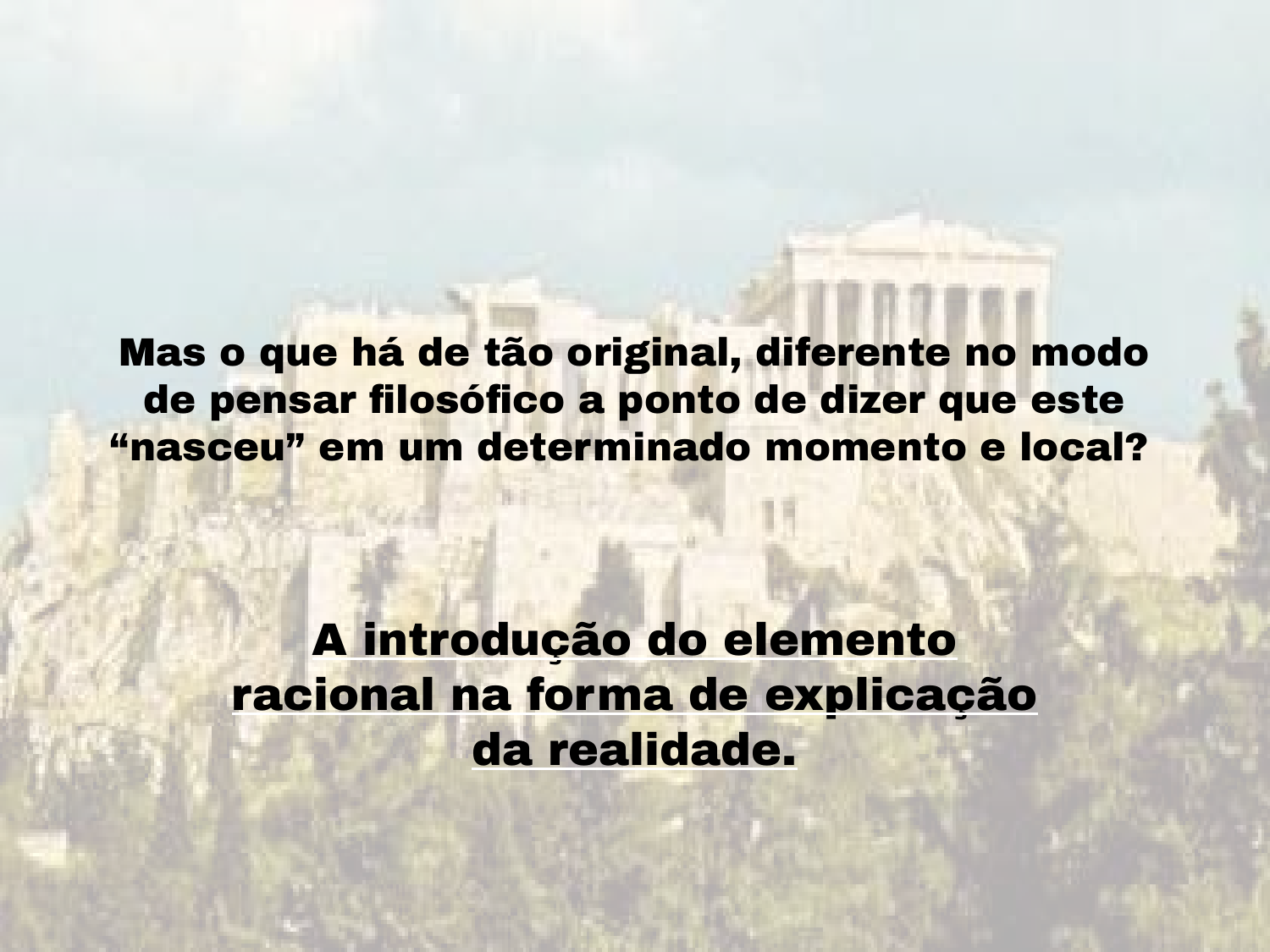

Mas o que há de tão original, diferente no modo de pensar filosófico a ponto de dizer que este “nasceu” em um determinado momento e local?

A introdução do elemento racional na forma de explicação da realidade.